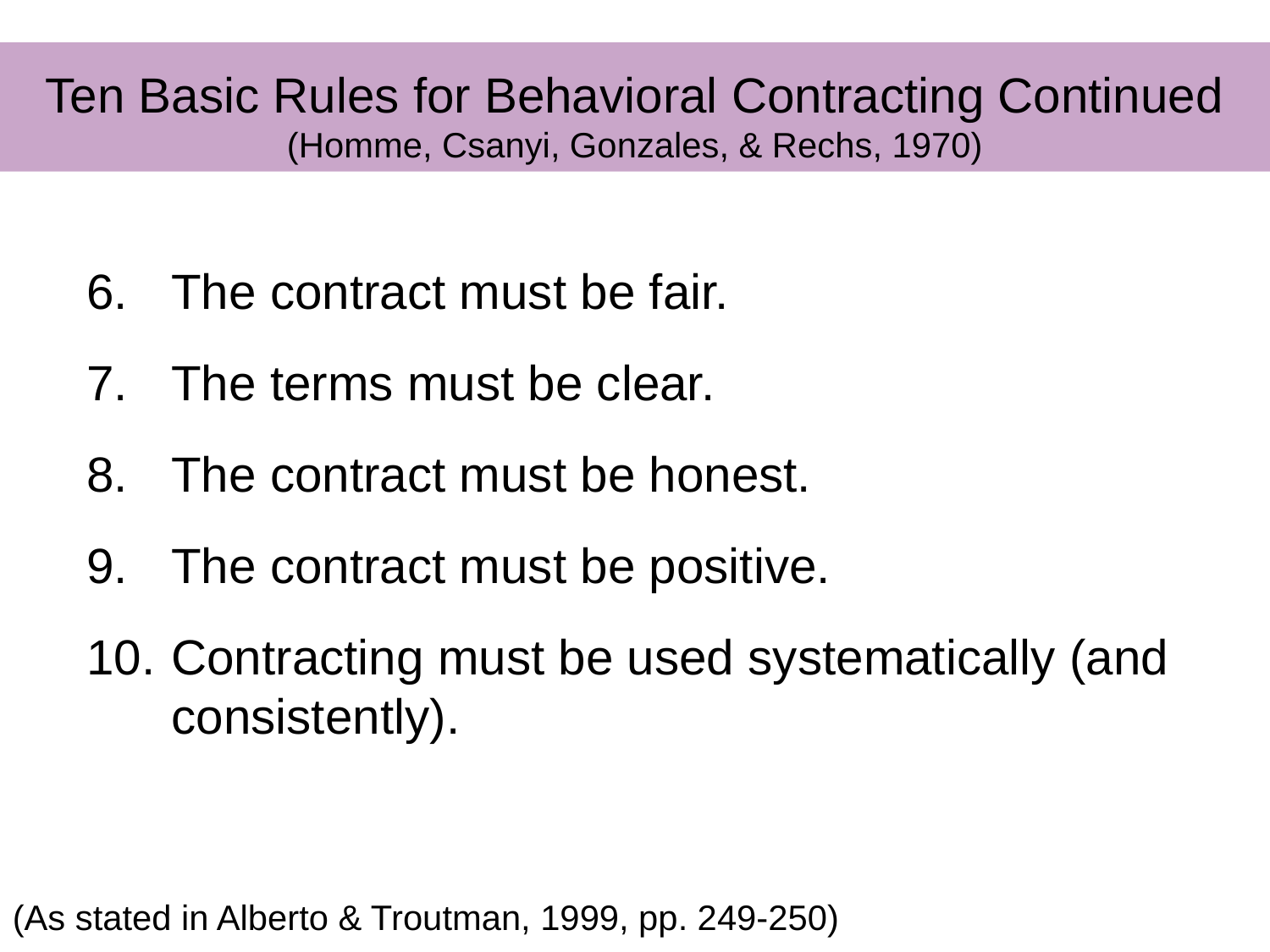

# Ten Basic Rules for Behavioral Contracting Continued (Homme, Csanyi, Gonzales, & Rechs, 1970)
The contract must be fair.

The terms must be clear.

The contract must be honest.

The contract must be positive.

Contracting must be used systematically (and consistently).
(As stated in Alberto & Troutman, 1999, pp. 249-250)